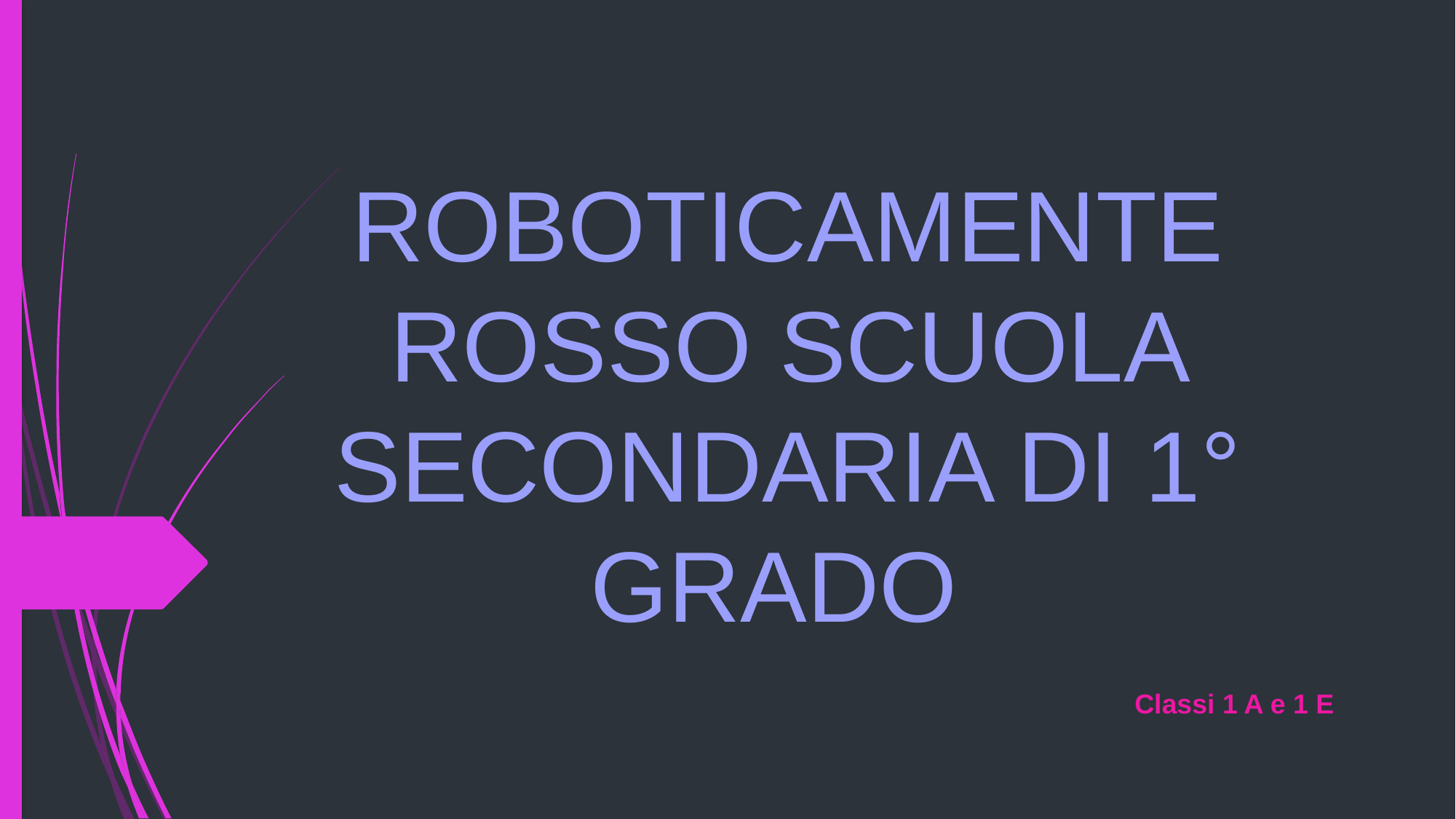

# ROBOTICAMENTE ROSSO SCUOLA SECONDARIA DI 1° GRADO
Classi 1 A e 1 E